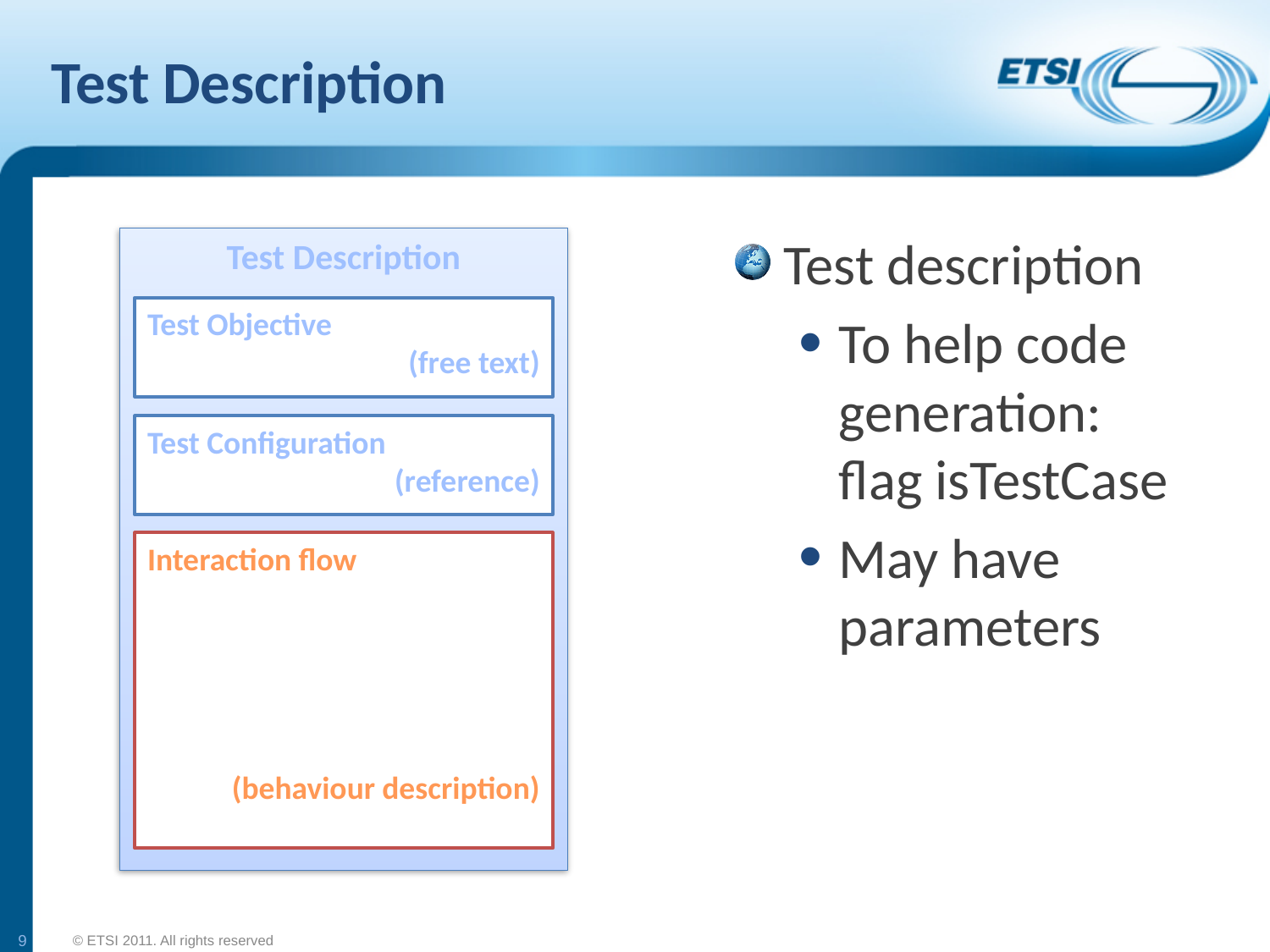

# Test Description
Test description
To help code generation: flag isTestCase
May have parameters
Test Description
Test Objective
 (free text)
Test Configuration
 (reference)
Interaction flow

 (behaviour description)
9
© ETSI 2011. All rights reserved